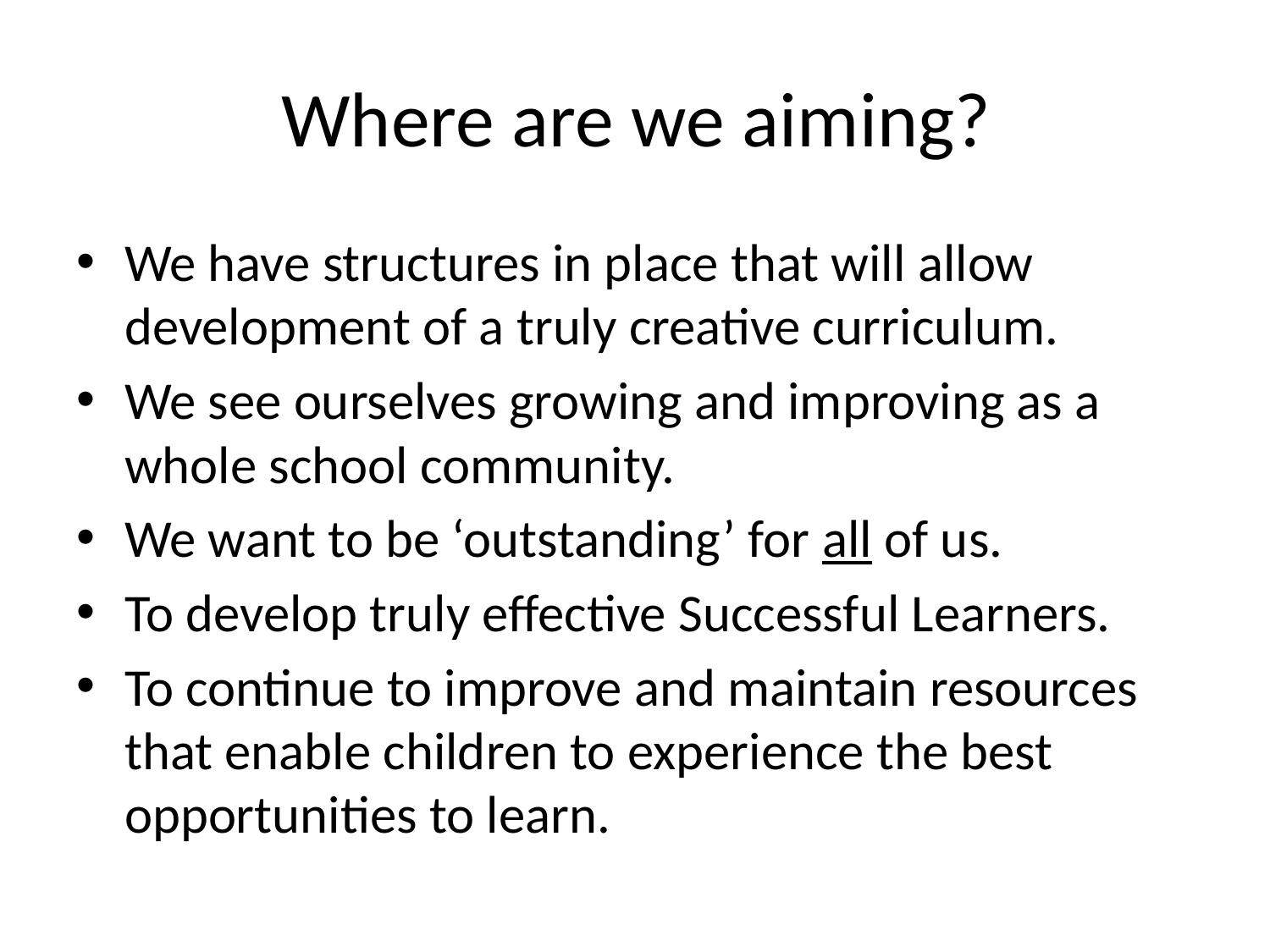

# Where are we aiming?
We have structures in place that will allow development of a truly creative curriculum.
We see ourselves growing and improving as a whole school community.
We want to be ‘outstanding’ for all of us.
To develop truly effective Successful Learners.
To continue to improve and maintain resources that enable children to experience the best opportunities to learn.